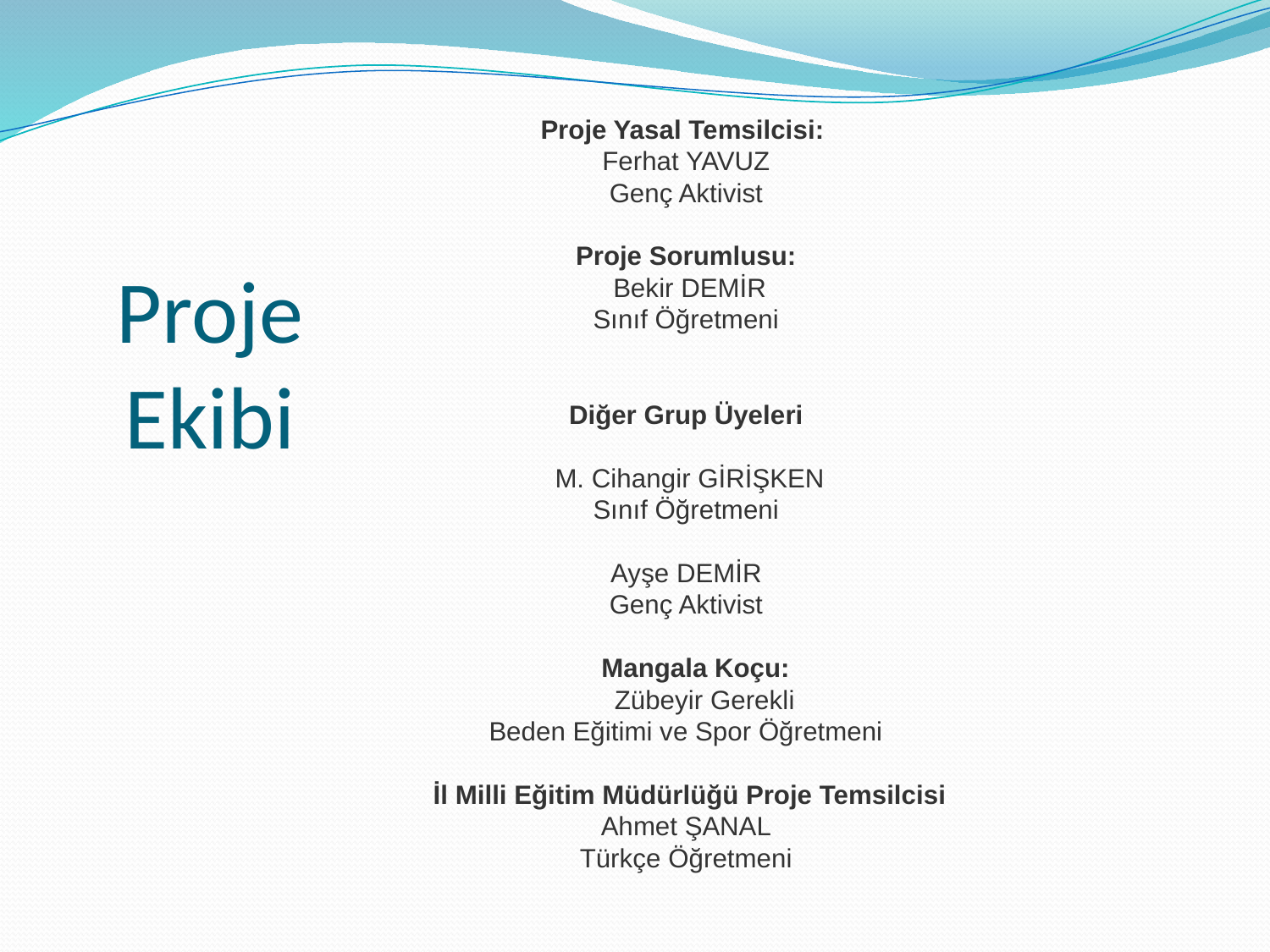

Proje Yasal Temsilcisi:
Ferhat YAVUZ
Genç Aktivist

Proje Sorumlusu:
 Bekir DEMİR
Sınıf Öğretmeni

Diğer Grup Üyeleri

 M. Cihangir GİRİŞKEN
Sınıf Öğretmeni

Ayşe DEMİR
Genç Aktivist
           Mangala Koçu:
      Zübeyir Gerekli
Beden Eğitimi ve Spor Öğretmeni
 İl Milli Eğitim Müdürlüğü Proje Temsilcisi
Ahmet ŞANAL
Türkçe Öğretmeni

# Proje Ekibi